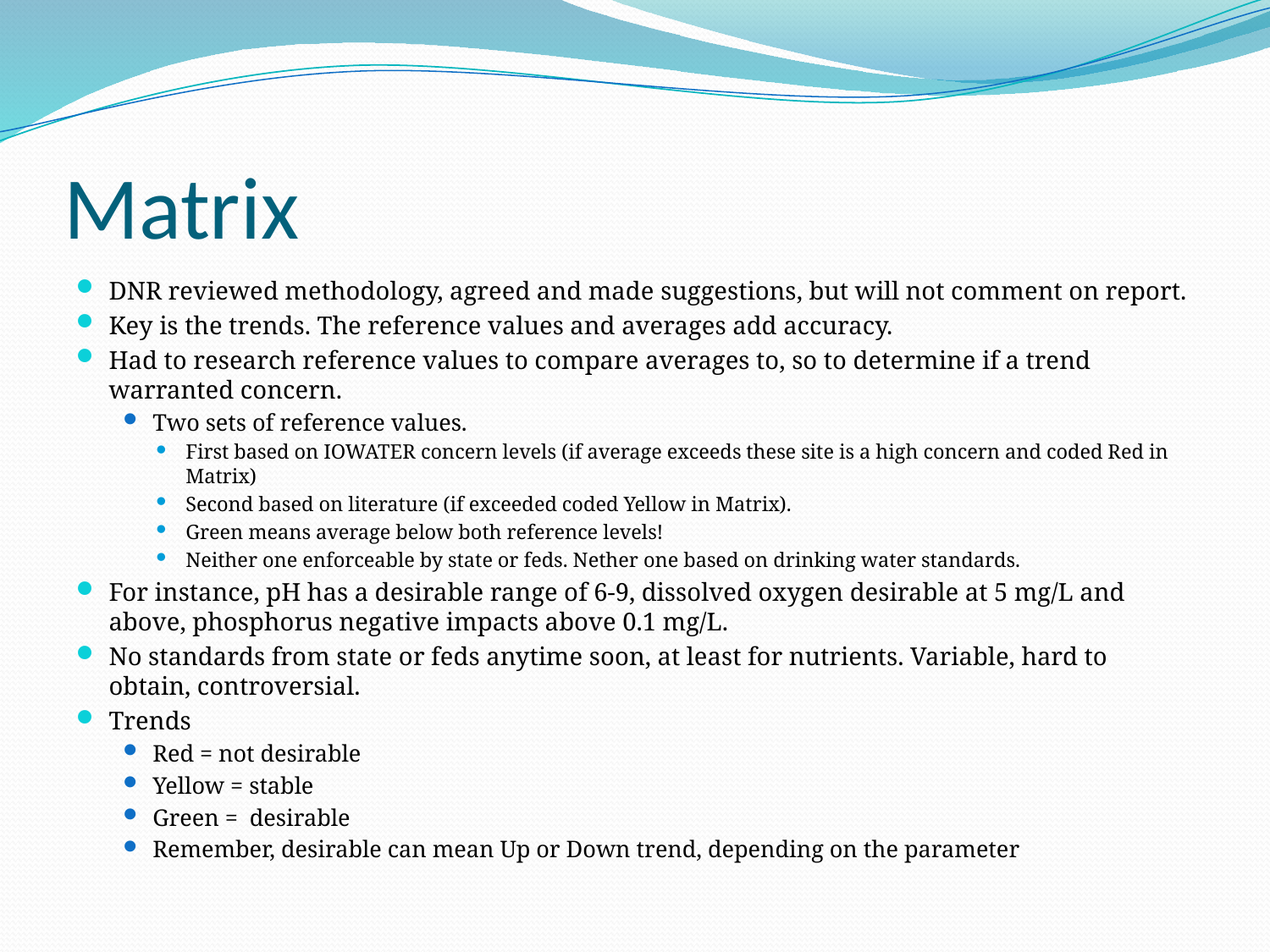

# Matrix
DNR reviewed methodology, agreed and made suggestions, but will not comment on report.
Key is the trends. The reference values and averages add accuracy.
Had to research reference values to compare averages to, so to determine if a trend warranted concern.
Two sets of reference values.
First based on IOWATER concern levels (if average exceeds these site is a high concern and coded Red in Matrix)
Second based on literature (if exceeded coded Yellow in Matrix).
Green means average below both reference levels!
Neither one enforceable by state or feds. Nether one based on drinking water standards.
For instance, pH has a desirable range of 6-9, dissolved oxygen desirable at 5 mg/L and above, phosphorus negative impacts above 0.1 mg/L.
No standards from state or feds anytime soon, at least for nutrients. Variable, hard to obtain, controversial.
Trends
Red = not desirable
Yellow = stable
Green =  desirable
Remember, desirable can mean Up or Down trend, depending on the parameter